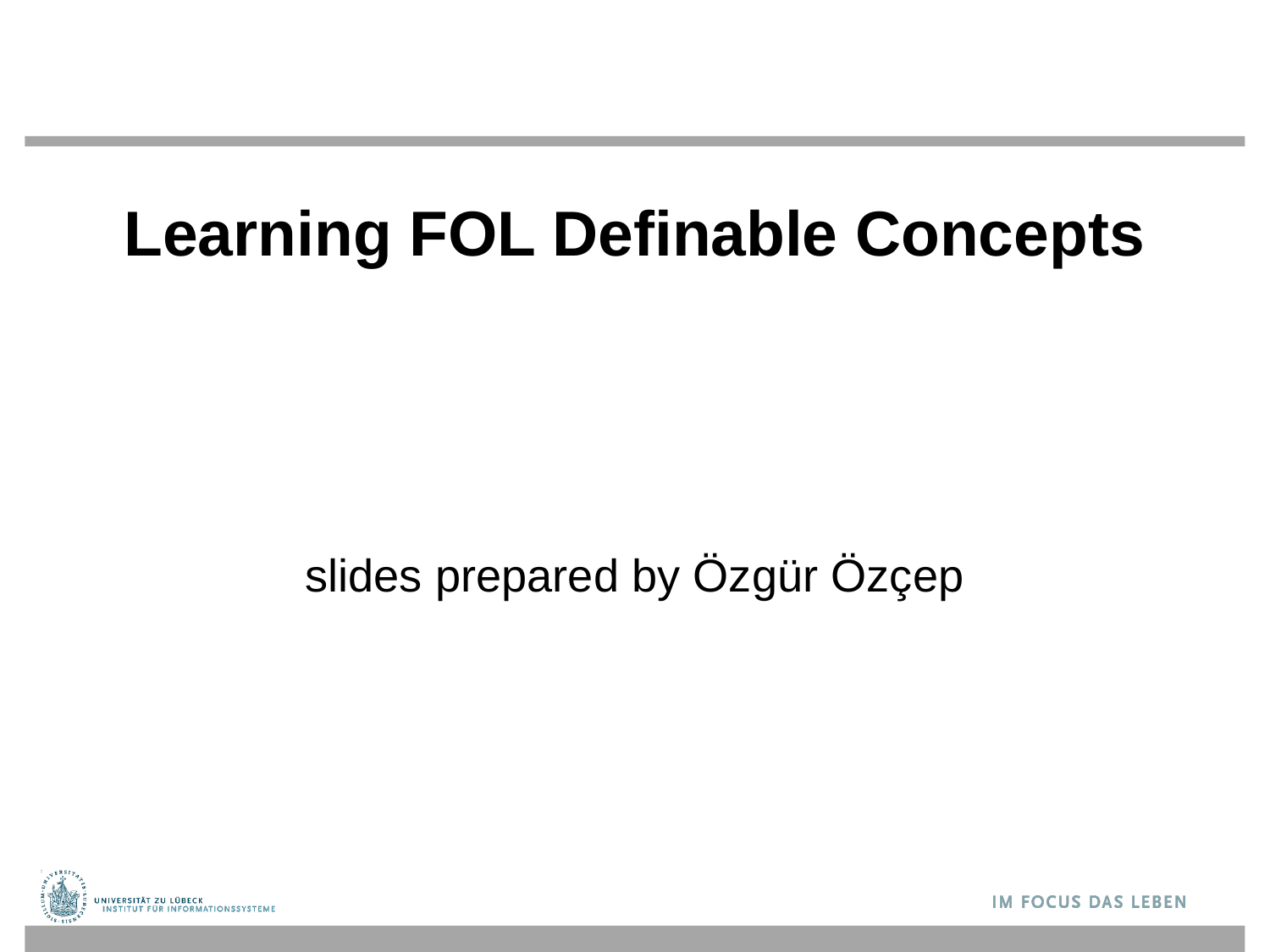

# Learning FOL Definable Concepts
slides prepared by Özgür Özçep